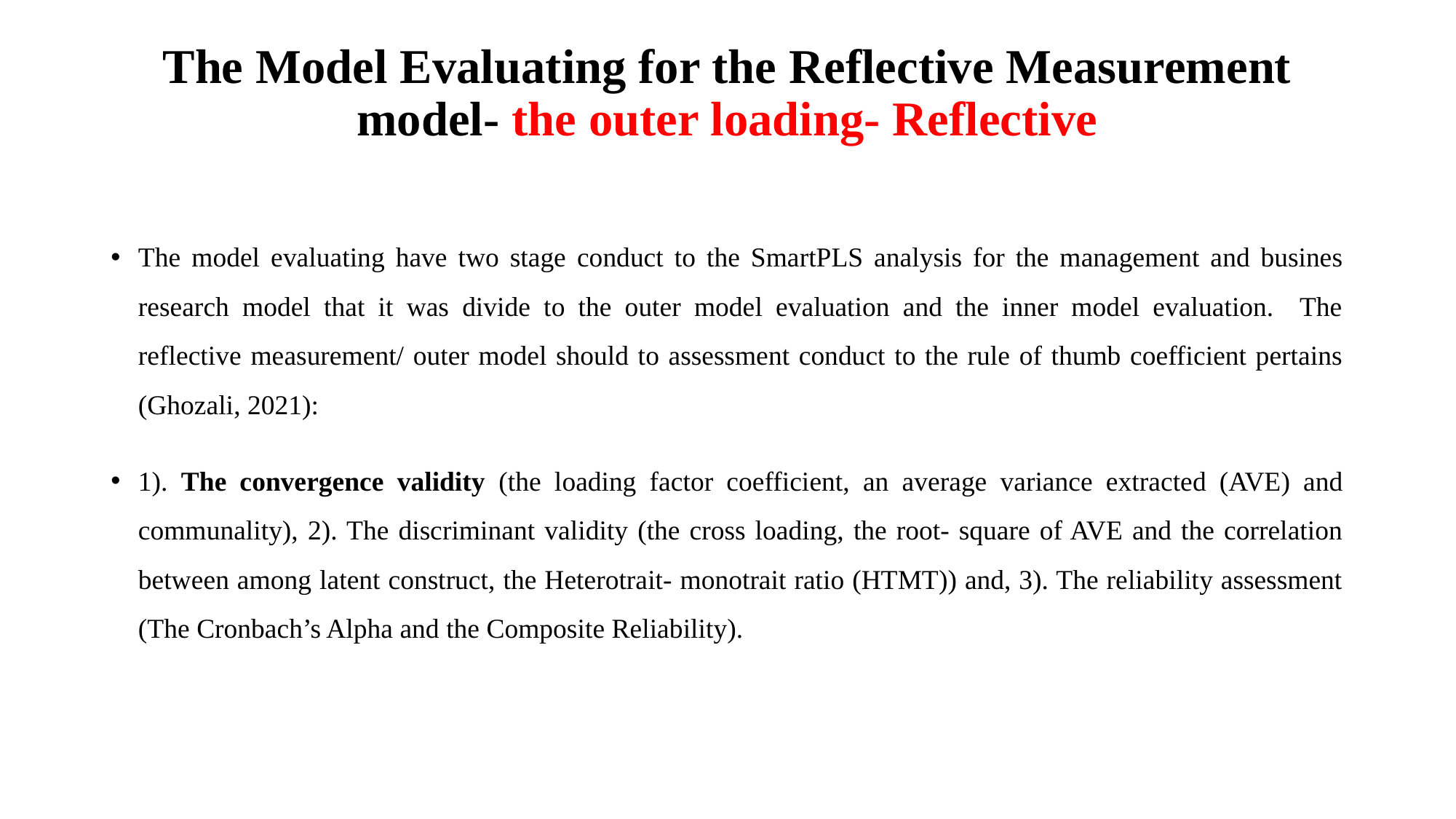

# The Model Evaluating for the Reflective Measurement model- the outer loading- Reflective
The model evaluating have two stage conduct to the SmartPLS analysis for the management and busines research model that it was divide to the outer model evaluation and the inner model evaluation.  The reflective measurement/ outer model should to assessment conduct to the rule of thumb coefficient pertains (Ghozali, 2021):
1). The convergence validity (the loading factor coefficient, an average variance extracted (AVE) and communality), 2). The discriminant validity (the cross loading, the root- square of AVE and the correlation between among latent construct, the Heterotrait- monotrait ratio (HTMT)) and, 3). The reliability assessment (The Cronbach’s Alpha and the Composite Reliability).